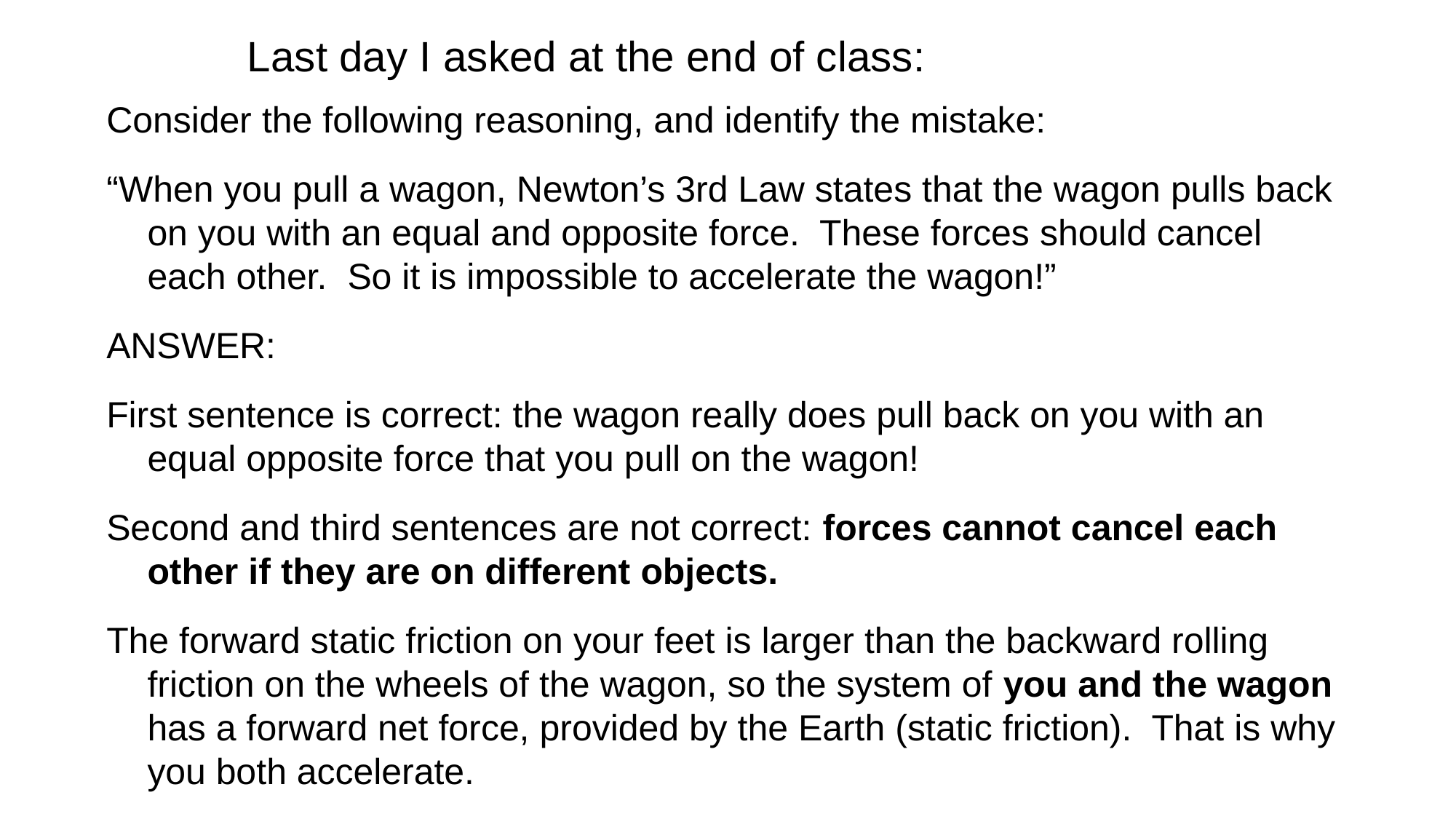

# Last day I asked at the end of class:
Consider the following reasoning, and identify the mistake:
“When you pull a wagon, Newton’s 3rd Law states that the wagon pulls back on you with an equal and opposite force.  These forces should cancel each other.  So it is impossible to accelerate the wagon!”
ANSWER:
First sentence is correct: the wagon really does pull back on you with an equal opposite force that you pull on the wagon!
Second and third sentences are not correct: forces cannot cancel each other if they are on different objects.
The forward static friction on your feet is larger than the backward rolling friction on the wheels of the wagon, so the system of you and the wagon has a forward net force, provided by the Earth (static friction).  That is why you both accelerate.